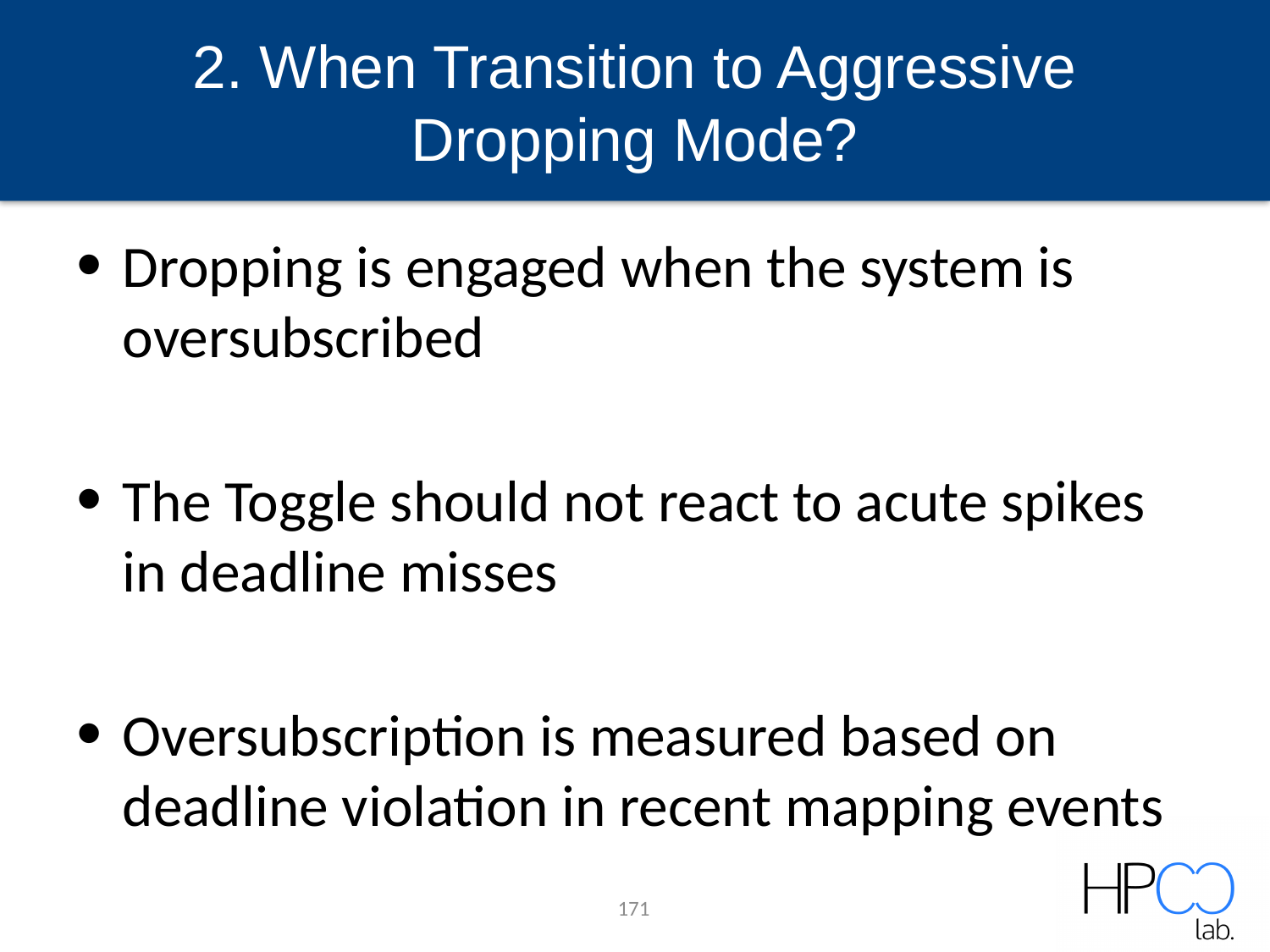

# 2. When Transition to Aggressive Dropping Mode?
Dropping is engaged when the system is oversubscribed

The Toggle should not react to acute spikes in deadline misses

Oversubscription is measured based on deadline violation in recent mapping events

171